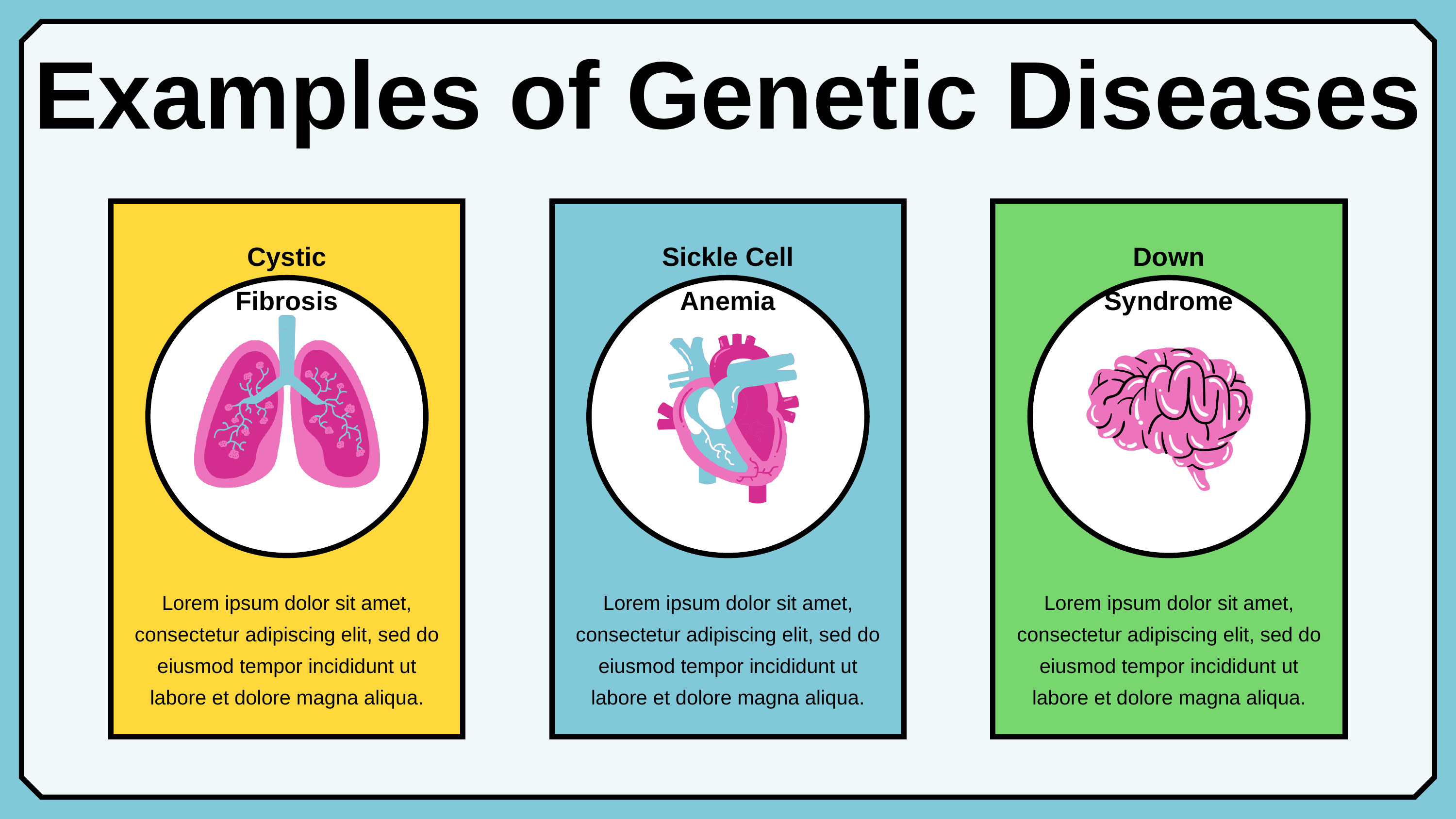

Examples of Genetic Diseases

Cystic Fibrosis
Sickle Cell Anemia
Down Syndrome

Lorem ipsum dolor sit amet, consectetur adipiscing elit, sed do eiusmod tempor incididunt ut labore et dolore magna aliqua.
Lorem ipsum dolor sit amet, consectetur adipiscing elit, sed do eiusmod tempor incididunt ut labore et dolore magna aliqua.
Lorem ipsum dolor sit amet, consectetur adipiscing elit, sed do eiusmod tempor incididunt ut labore et dolore magna aliqua.